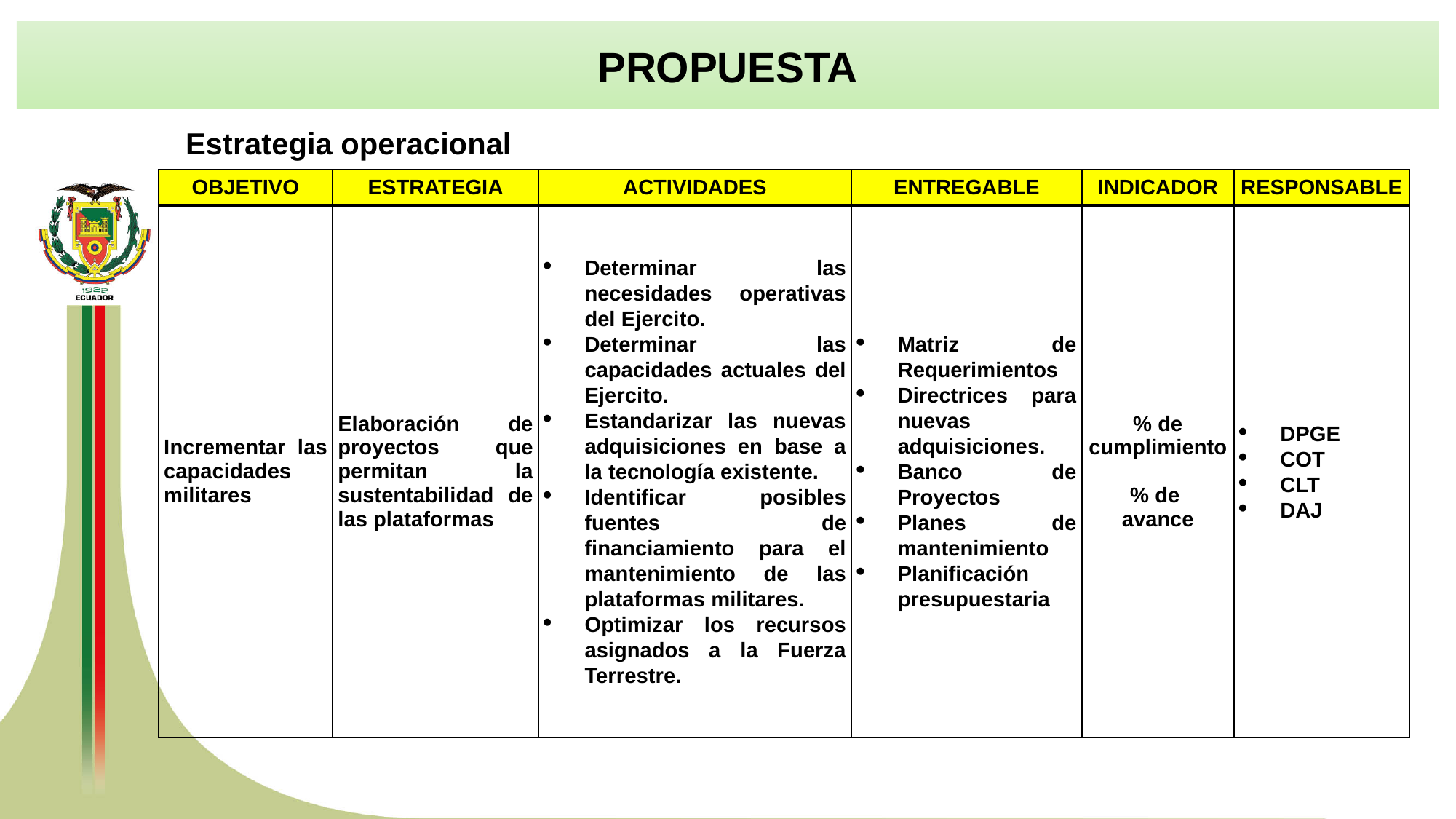

PROPUESTA
|  | Estrategia operacional |  |  |  |  |  |
| --- | --- | --- | --- | --- | --- | --- |
|  | OBJETIVO | ESTRATEGIA | ACTIVIDADES | ENTREGABLE | INDICADOR | RESPONSABLE |
|  | Incrementar las capacidades militares | Elaboración de proyectos que permitan la sustentabilidad de las plataformas | Determinar las necesidades operativas del Ejercito. Determinar las capacidades actuales del Ejercito. Estandarizar las nuevas adquisiciones en base a la tecnología existente. Identificar posibles fuentes de financiamiento para el mantenimiento de las plataformas militares. Optimizar los recursos asignados a la Fuerza Terrestre. | Matriz de Requerimientos Directrices para nuevas adquisiciones. Banco de Proyectos Planes de mantenimiento Planificación presupuestaria | % de cumplimiento   % de avance | DPGE COT CLT DAJ |